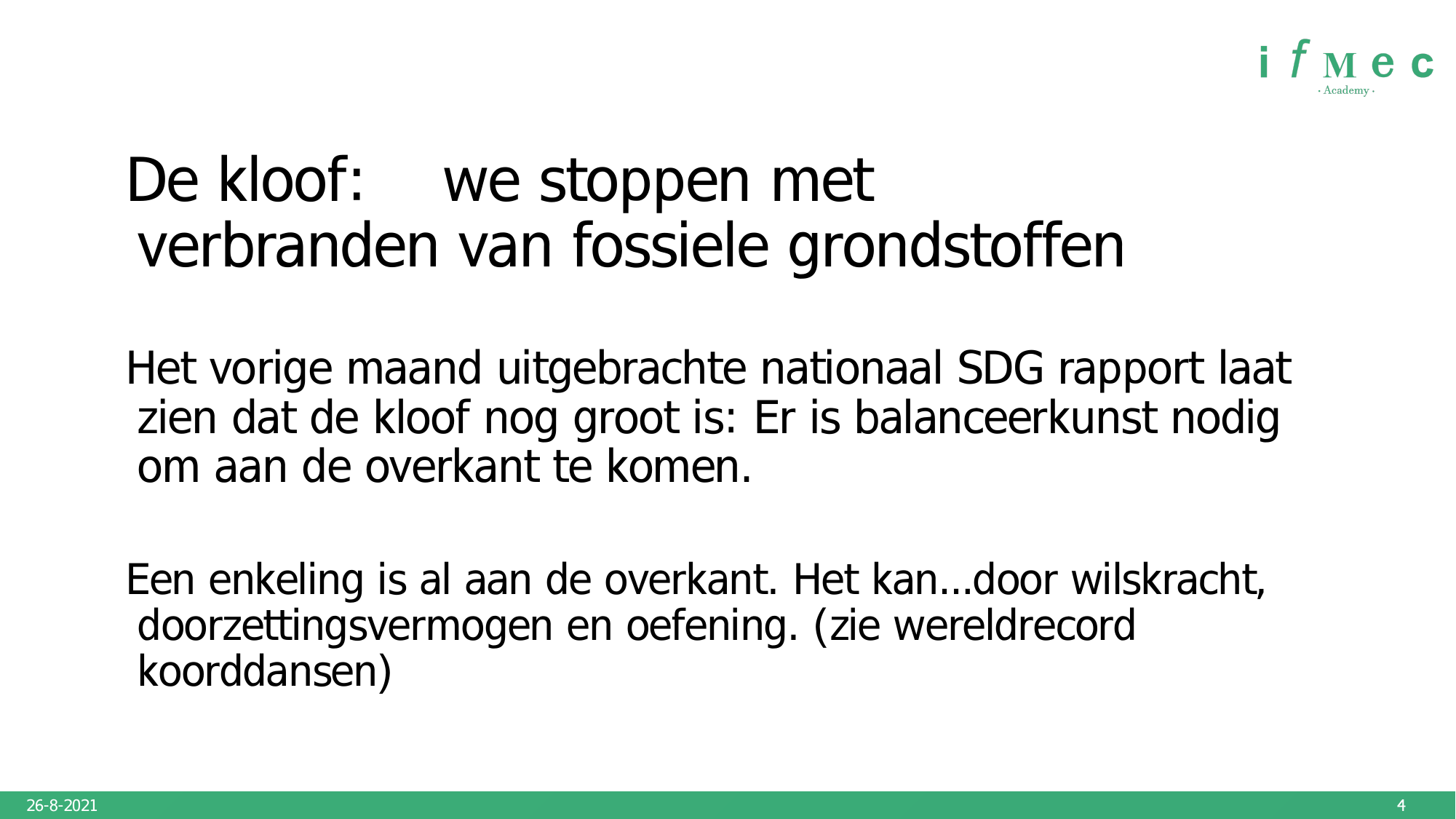

#
De kloof:    we stoppen met
verbranden van fossiele grondstoffen

Het vorige maand uitgebrachte nationaal SDG rapport laat zien dat de kloof nog groot is: Er is balanceerkunst nodig om aan de overkant te komen.

Een enkeling is al aan de overkant. Het kan…door wilskracht, doorzettingsvermogen en oefening. (zie wereldrecord koorddansen)

4
26-8-2021